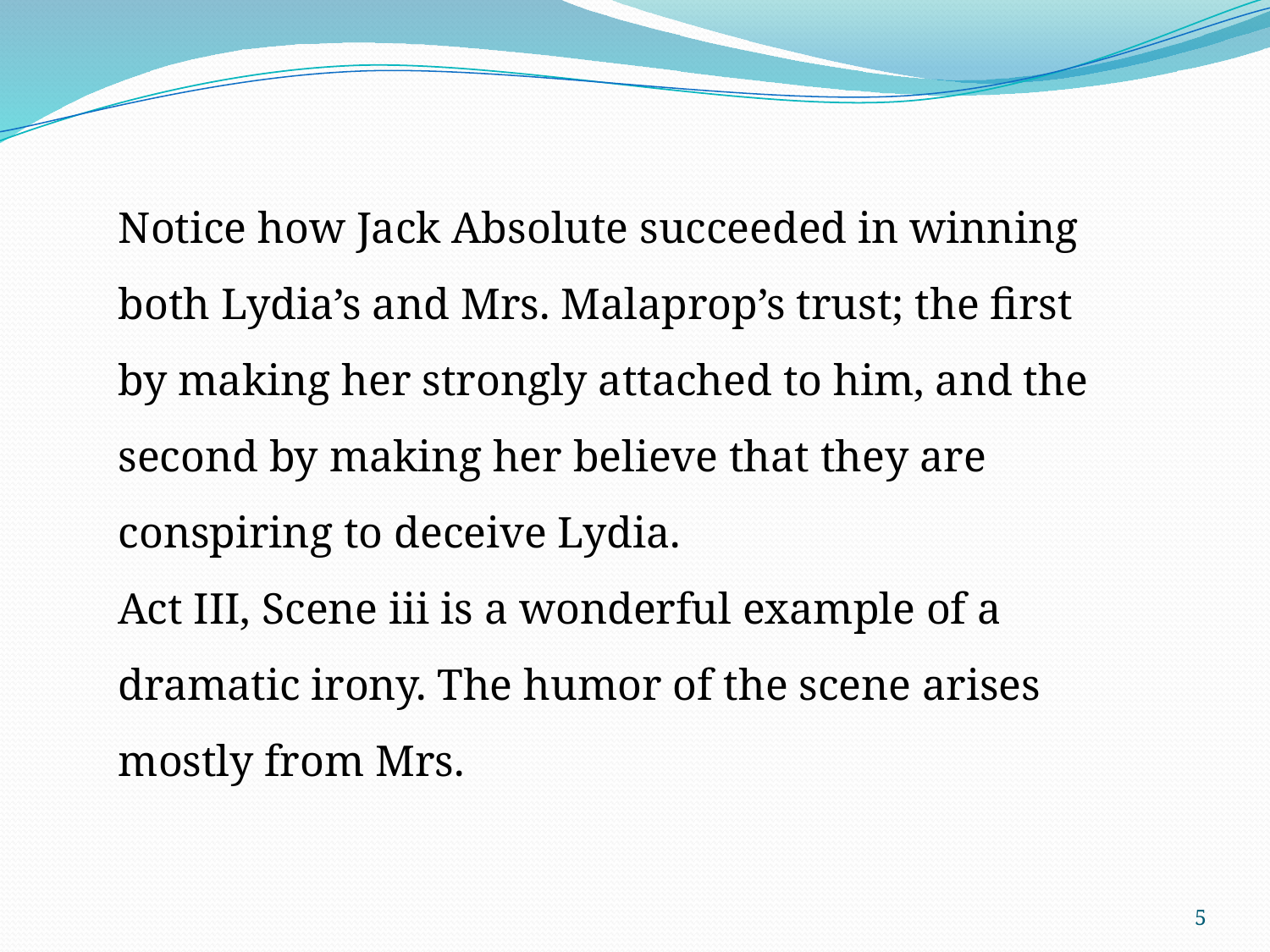

Notice how Jack Absolute succeeded in winning both Lydia’s and Mrs. Malaprop’s trust; the first by making her strongly attached to him, and the second by making her believe that they are conspiring to deceive Lydia.
Act III, Scene iii is a wonderful example of a dramatic irony. The humor of the scene arises mostly from Mrs.
5